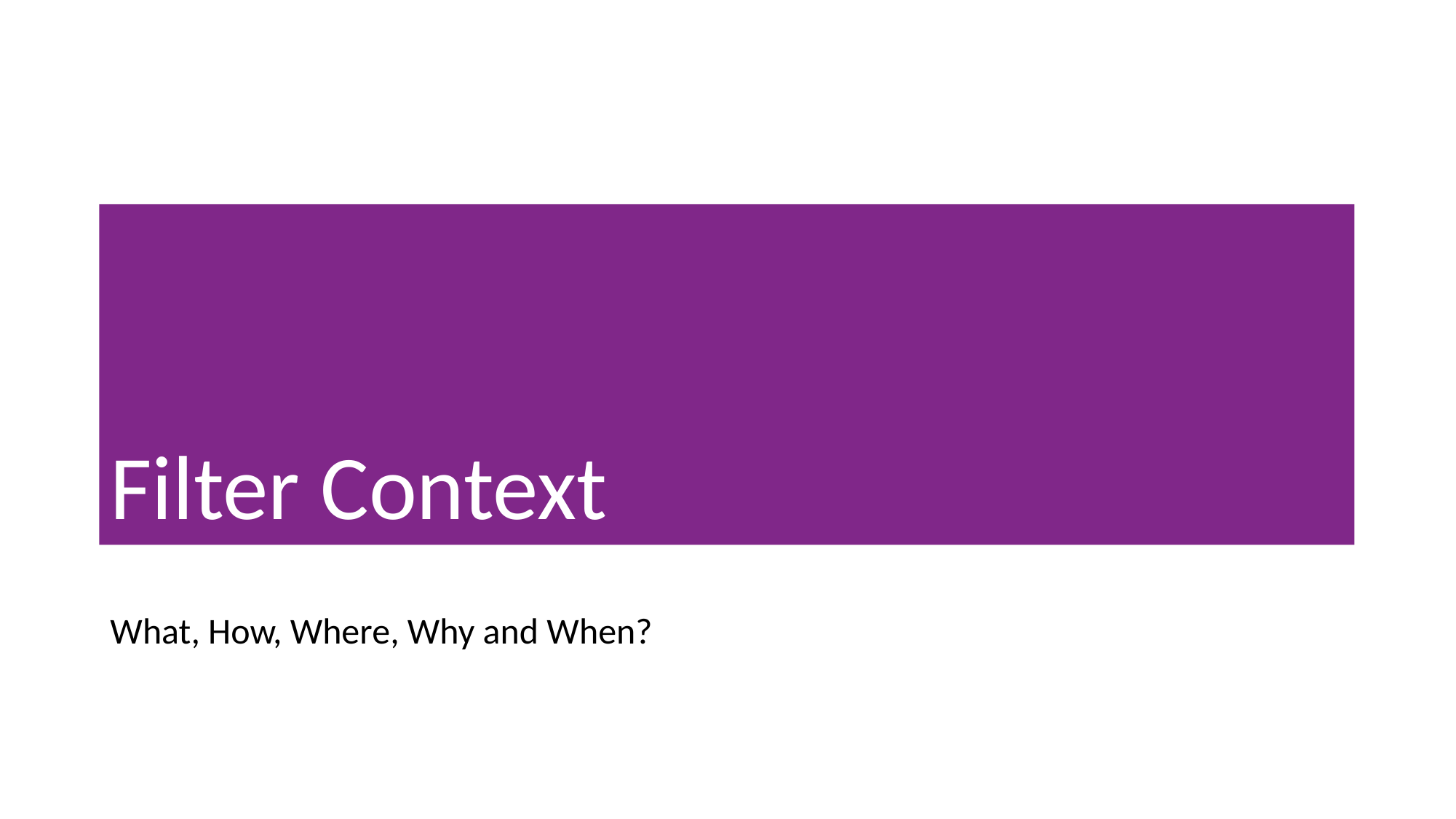

# Filter Context

What, How, Where, Why and When?